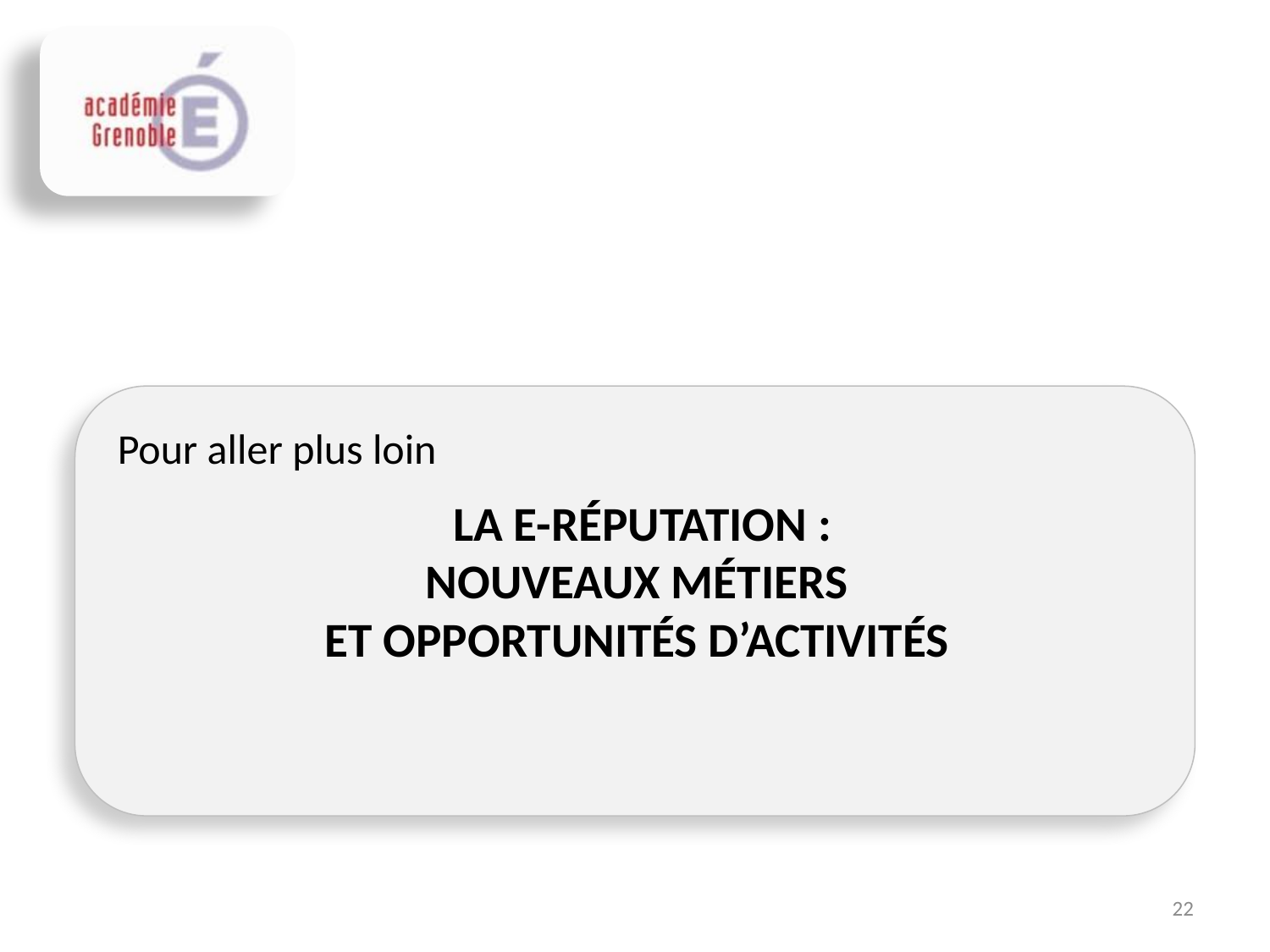

Pour aller plus loin
# LA e-réputation : Nouveaux métiers et opportunités d’activités
22